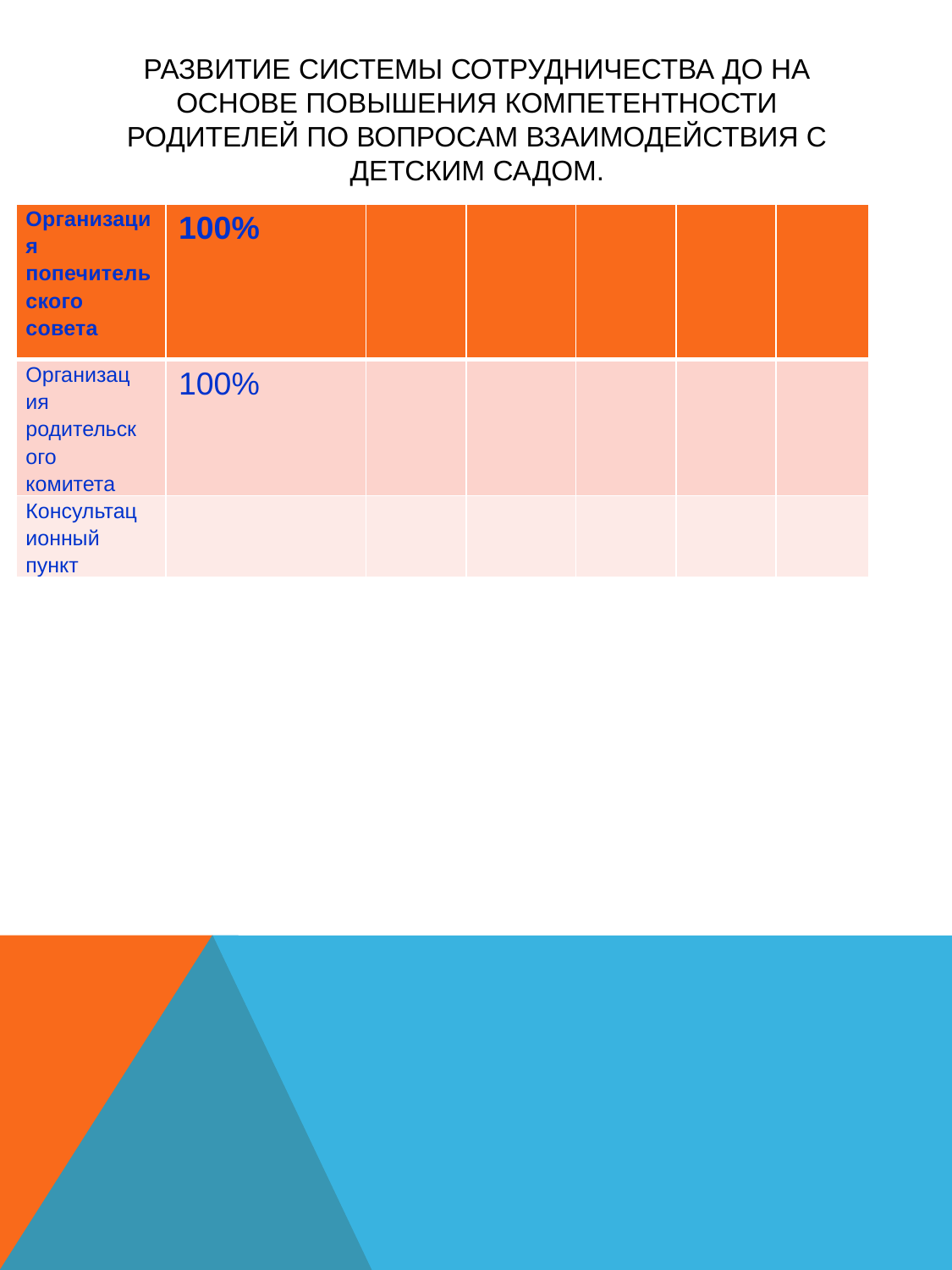

# Развитие системы сотрудничества ДО на основе повышения компетентности родителей по вопросам взаимодействия с детским садом.
| Организация попечительского совета | 100% |  |  |  |  |  |
| --- | --- | --- | --- | --- | --- | --- |
| Организация родительского комитета | 100% |  |  |  |  |  |
| Консультационный пункт |  |  |  |  |  |  |